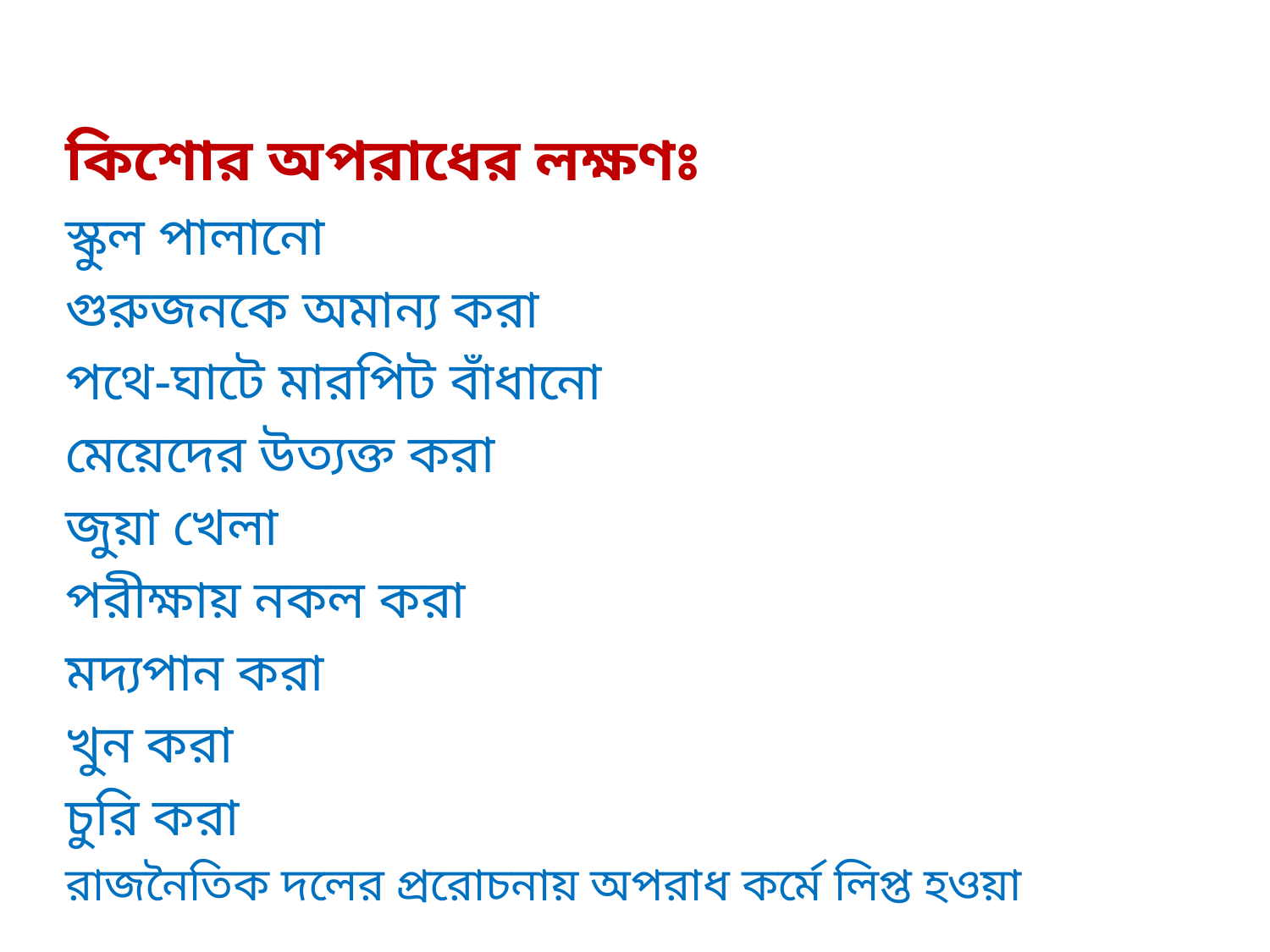

কিশোর অপরাধের লক্ষণঃ
স্কুল পালানো
গুরুজনকে অমান্য করা
পথে-ঘাটে মারপিট বাঁধানো
মেয়েদের উত্যক্ত করা
জুয়া খেলা
পরীক্ষায় নকল করা
মদ্যপান করা
খুন করা
চুরি করা
রাজনৈতিক দলের প্ররোচনায় অপরাধ কর্মে লিপ্ত হওয়া